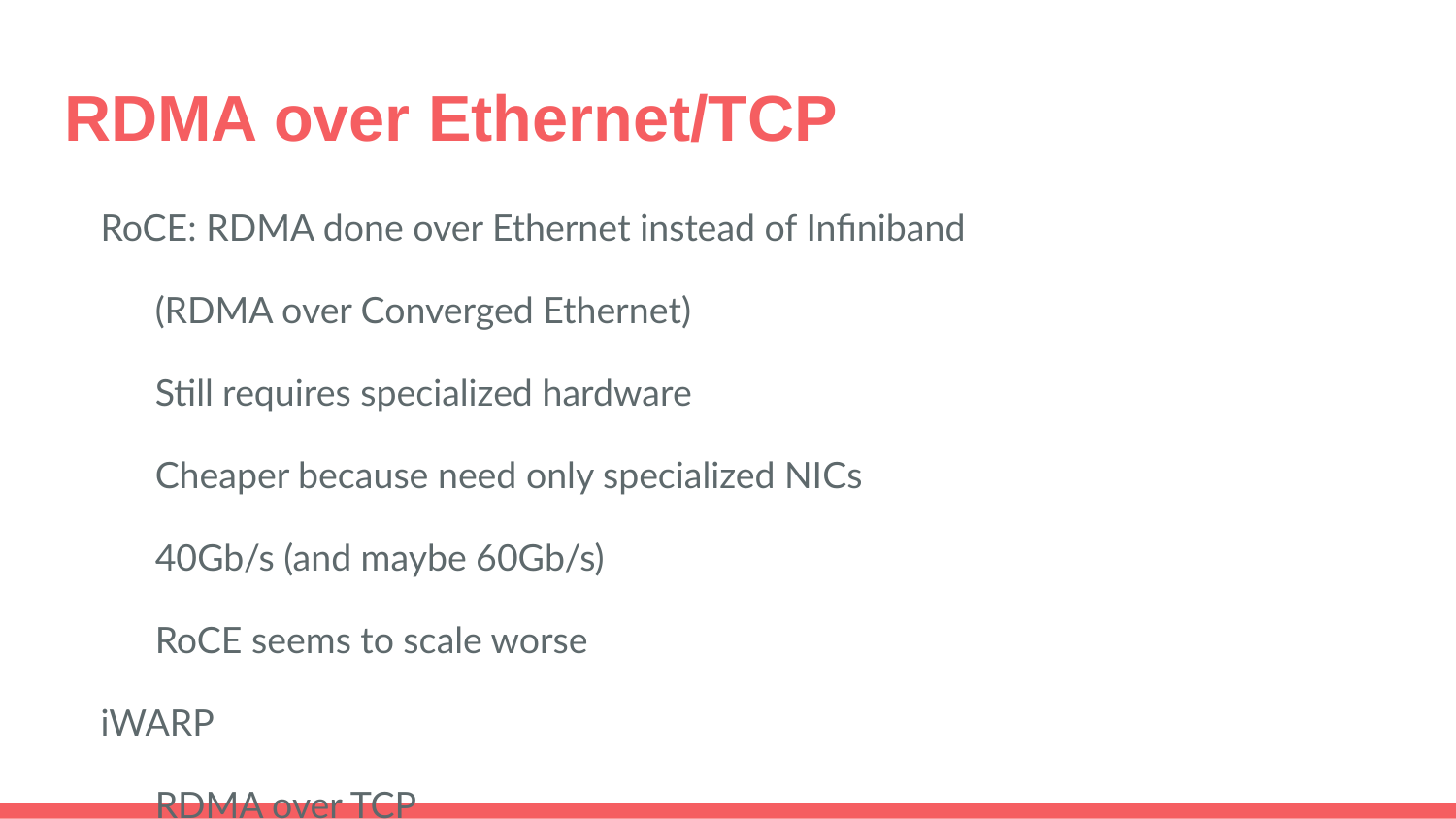

# RDMA over Ethernet/TCP
RoCE: RDMA done over Ethernet instead of Infiniband
(RDMA over Converged Ethernet)
Still requires specialized hardware
Cheaper because need only specialized NICs
40Gb/s (and maybe 60Gb/s)
RoCE seems to scale worse
iWARP
RDMA over TCP
Once again, cheaper; only needs specialized NICs
Big arguments over which technology preferable